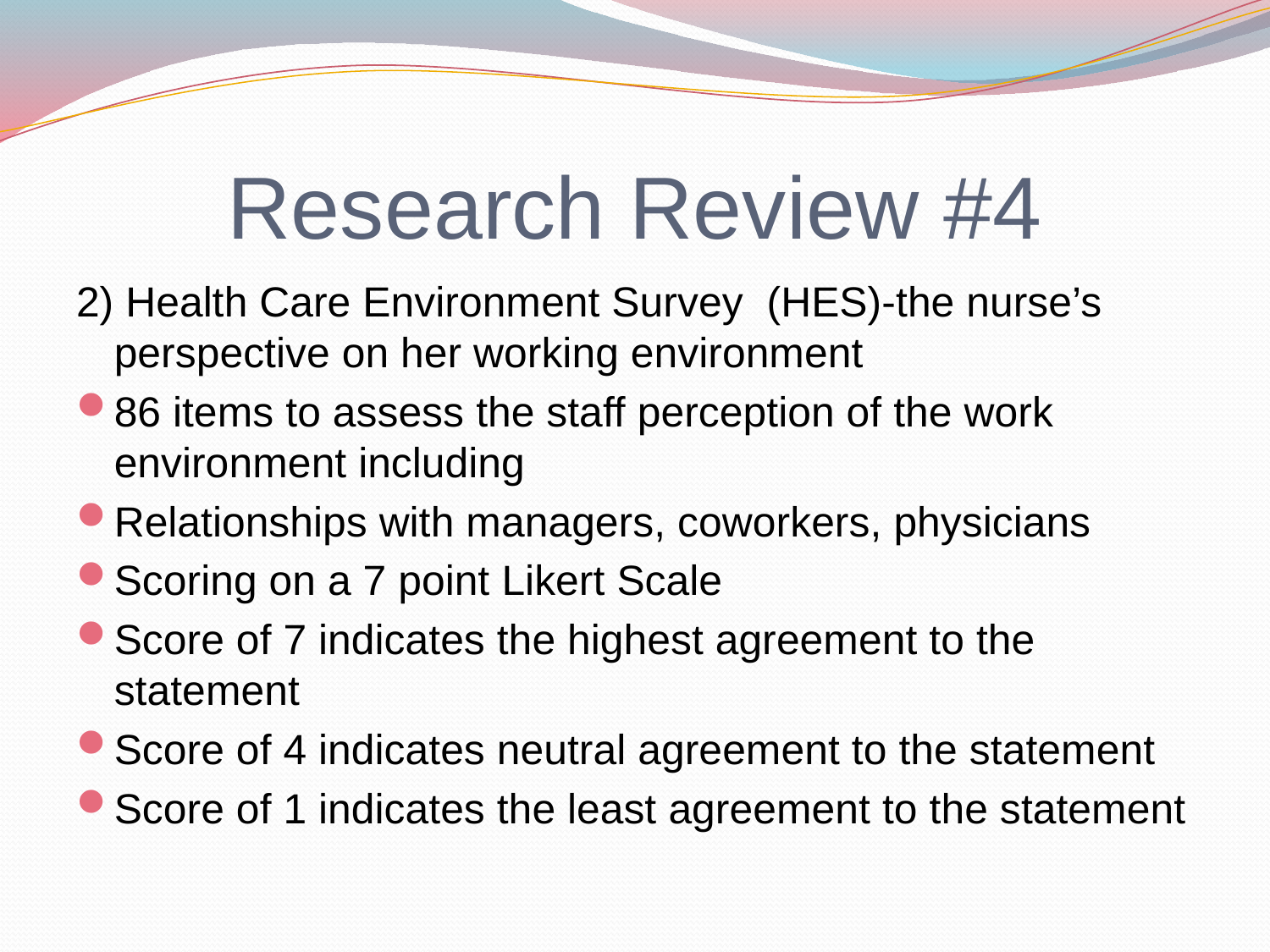

# Research Review #4
2) Health Care Environment Survey  (HES)-the nurse’s perspective on her working environment
86 items to assess the staff perception of the work environment including
Relationships with managers, coworkers, physicians
Scoring on a 7 point Likert Scale
Score of 7 indicates the highest agreement to the statement
Score of 4 indicates neutral agreement to the statement
Score of 1 indicates the least agreement to the statement